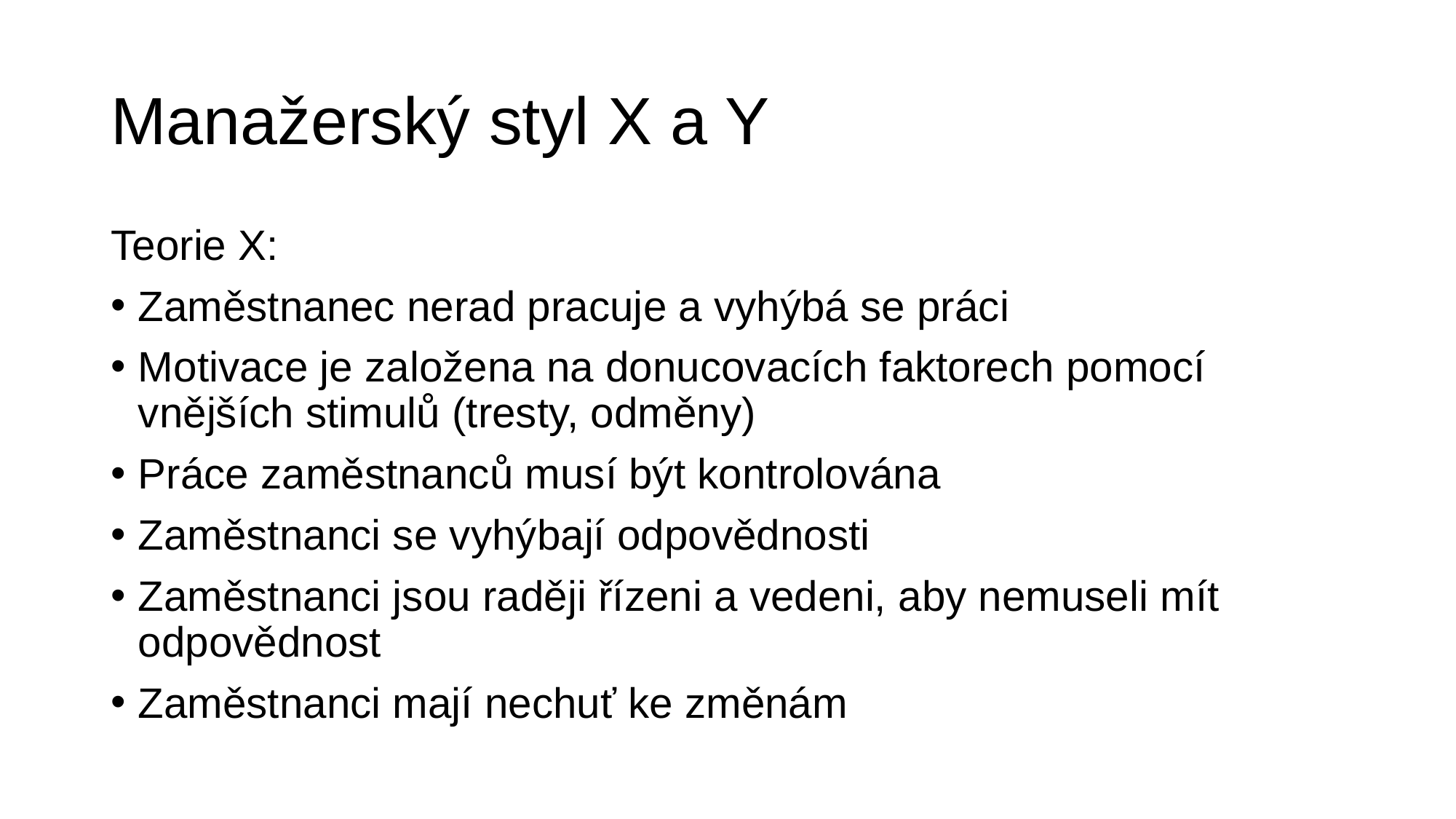

# Manažerský styl X a Y
Teorie X:
Zaměstnanec nerad pracuje a vyhýbá se práci
Motivace je založena na donucovacích faktorech pomocí vnějších stimulů (tresty, odměny)
Práce zaměstnanců musí být kontrolována
Zaměstnanci se vyhýbají odpovědnosti
Zaměstnanci jsou raději řízeni a vedeni, aby nemuseli mít odpovědnost
Zaměstnanci mají nechuť ke změnám